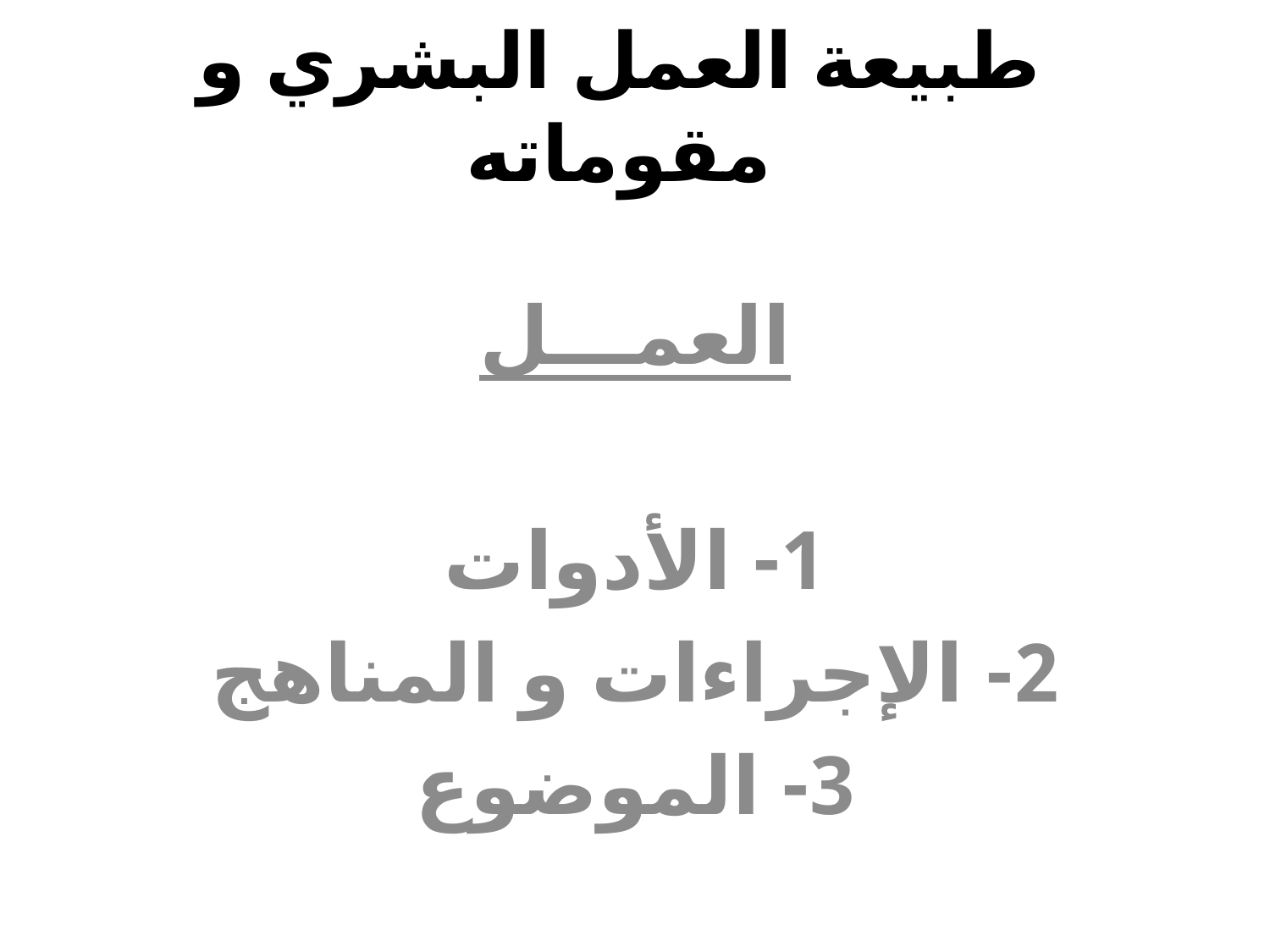

# طبيعة العمل البشري و مقوماته
العمـــل

1- الأدوات
2- الإجراءات و المناهج
3- الموضوع